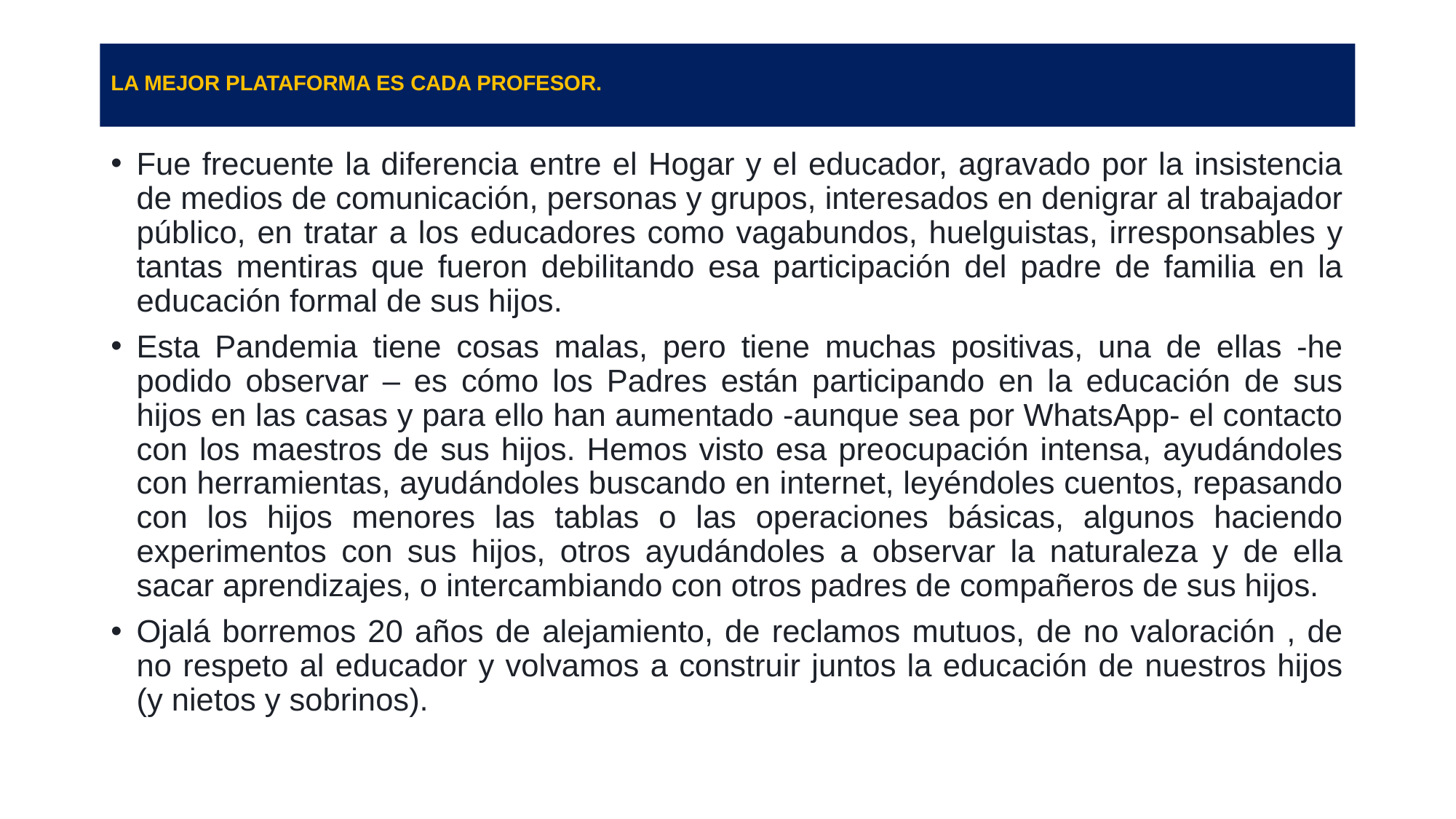

# LA MEJOR PLATAFORMA ES CADA PROFESOR.
Fue frecuente la diferencia entre el Hogar y el educador, agravado por la insistencia de medios de comunicación, personas y grupos, interesados en denigrar al trabajador público, en tratar a los educadores como vagabundos, huelguistas, irresponsables y tantas mentiras que fueron debilitando esa participación del padre de familia en la educación formal de sus hijos.
Esta Pandemia tiene cosas malas, pero tiene muchas positivas, una de ellas -he podido observar – es cómo los Padres están participando en la educación de sus hijos en las casas y para ello han aumentado -aunque sea por WhatsApp- el contacto con los maestros de sus hijos. Hemos visto esa preocupación intensa, ayudándoles con herramientas, ayudándoles buscando en internet, leyéndoles cuentos, repasando con los hijos menores las tablas o las operaciones básicas, algunos haciendo experimentos con sus hijos, otros ayudándoles a observar la naturaleza y de ella sacar aprendizajes, o intercambiando con otros padres de compañeros de sus hijos.
Ojalá borremos 20 años de alejamiento, de reclamos mutuos, de no valoración , de no respeto al educador y volvamos a construir juntos la educación de nuestros hijos (y nietos y sobrinos).